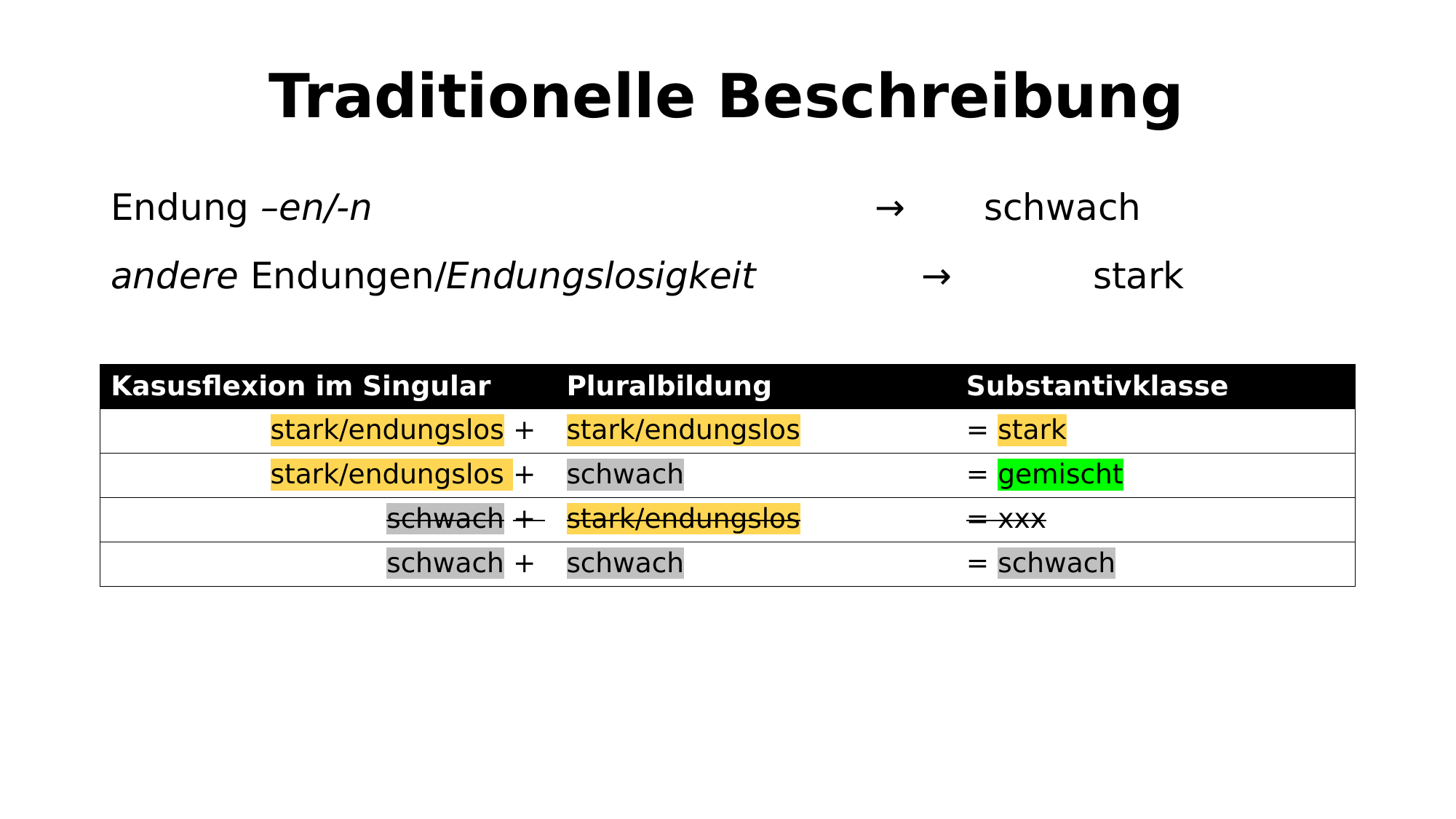

Traditionelle Beschreibung
Endung –en/-n 					→	schwach
andere Endungen/Endungslosigkeit 	    →		stark
| Kasusflexion im Singular | Pluralbildung | Substantivklasse |
| --- | --- | --- |
| stark/endungslos + | stark/endungslos | = stark |
| stark/endungslos + | schwach | = gemischt |
| schwach + | stark/endungslos | = xxx |
| schwach + | schwach | = schwach |